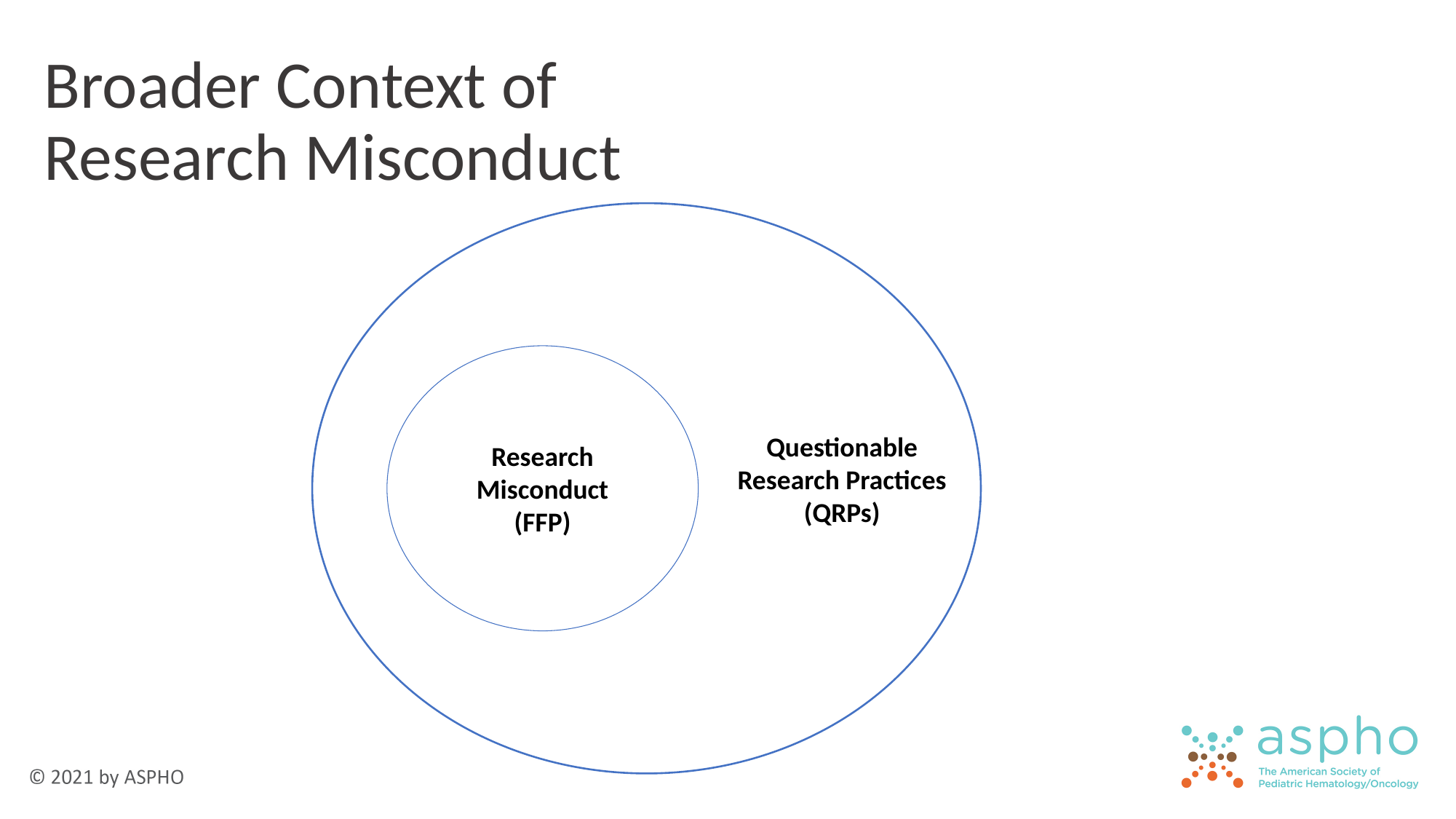

# Broader Context of Research Misconduct

Research Misconduct
(FFP)
Questionable
Research Practices
(QRPs)